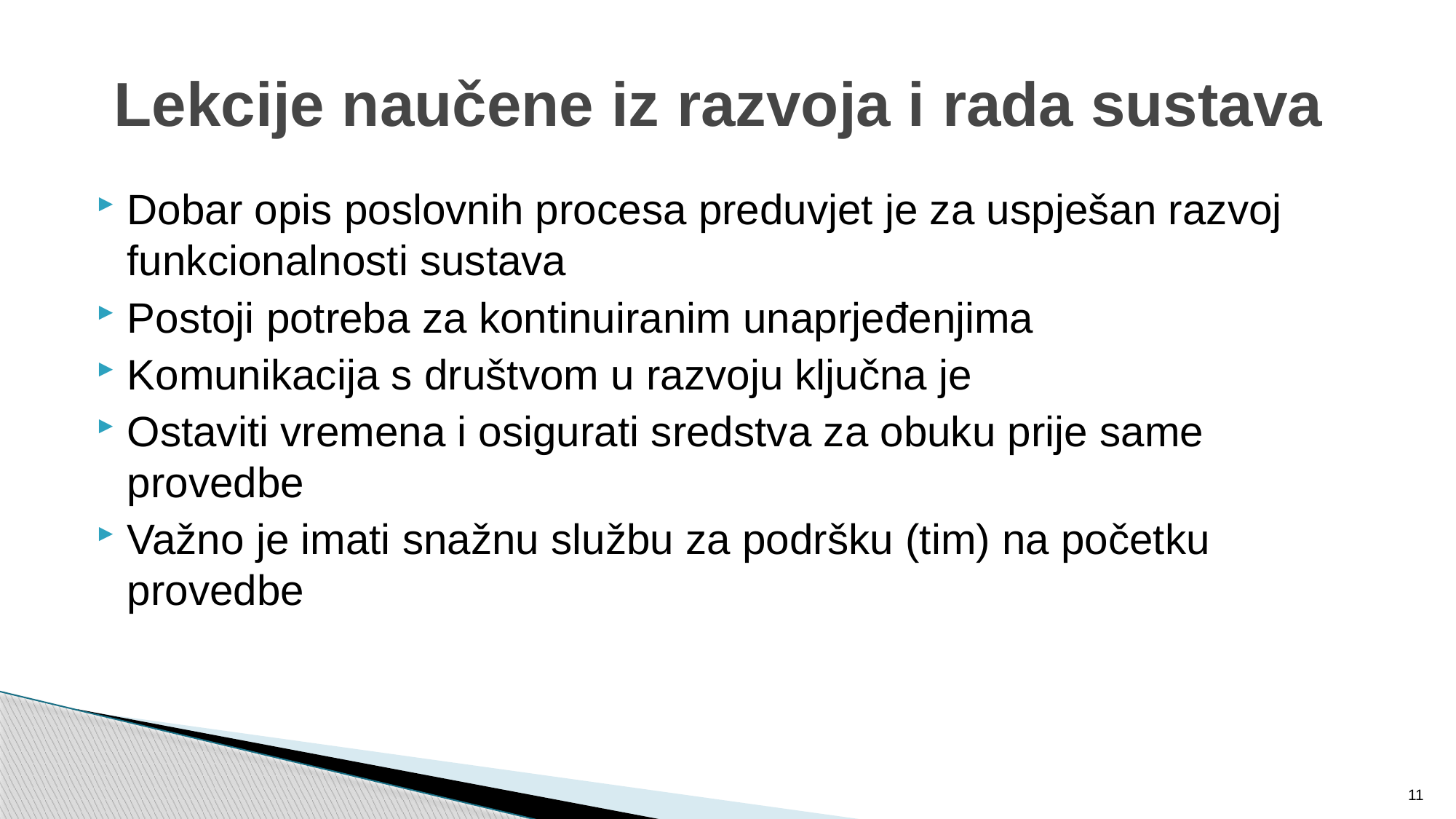

# Lekcije naučene iz razvoja i rada sustava
Dobar opis poslovnih procesa preduvjet je za uspješan razvoj funkcionalnosti sustava
Postoji potreba za kontinuiranim unaprjeđenjima
Komunikacija s društvom u razvoju ključna je
Ostaviti vremena i osigurati sredstva za obuku prije same provedbe
Važno je imati snažnu službu za podršku (tim) na početku provedbe

11